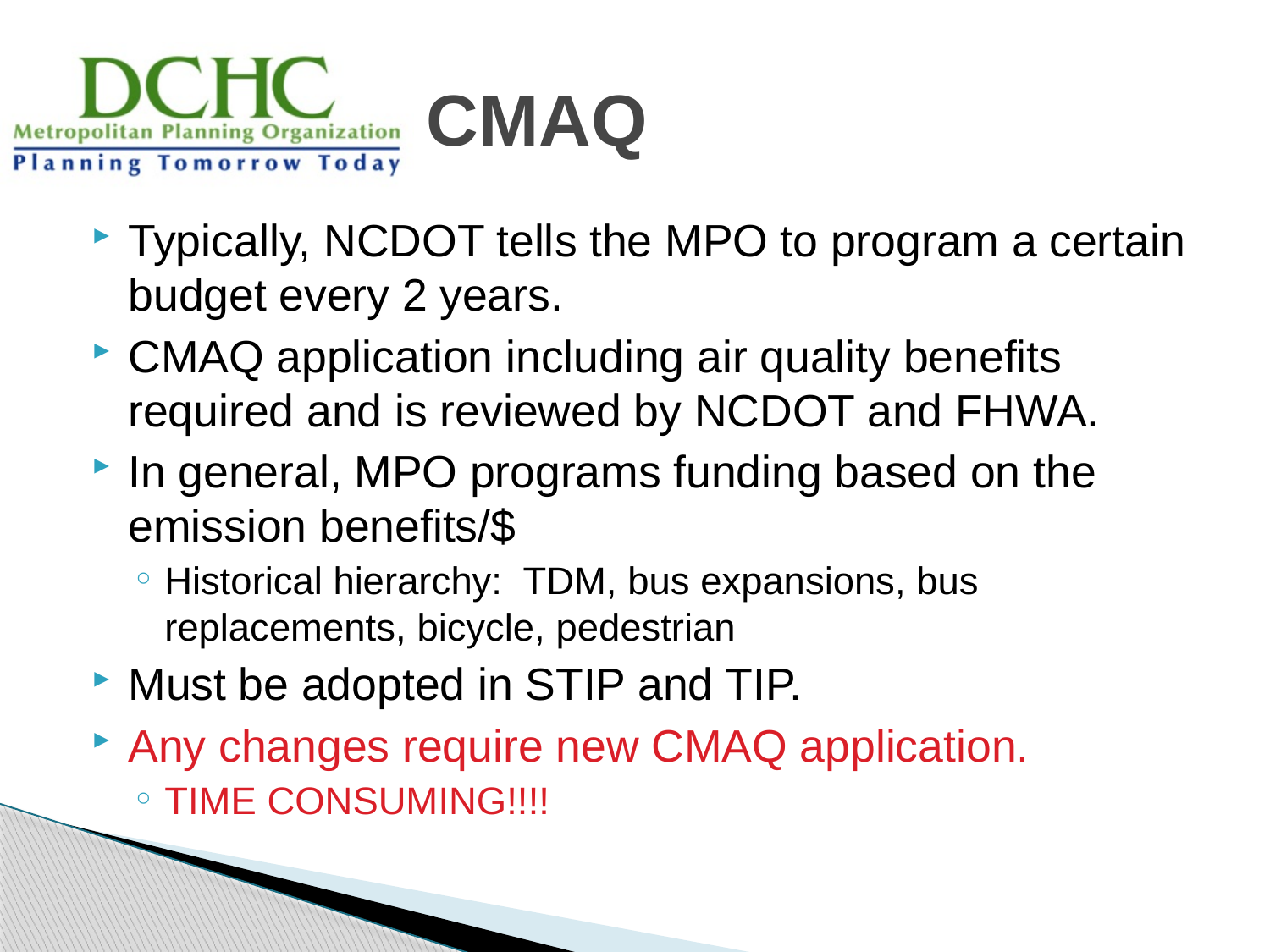

# CMAQ
Typically, NCDOT tells the MPO to program a certain budget every 2 years.
CMAQ application including air quality benefits required and is reviewed by NCDOT and FHWA.
In general, MPO programs funding based on the emission benefits/$
Historical hierarchy:  TDM, bus expansions, bus replacements, bicycle, pedestrian
Must be adopted in STIP and TIP.
Any changes require new CMAQ application.
TIME CONSUMING!!!!